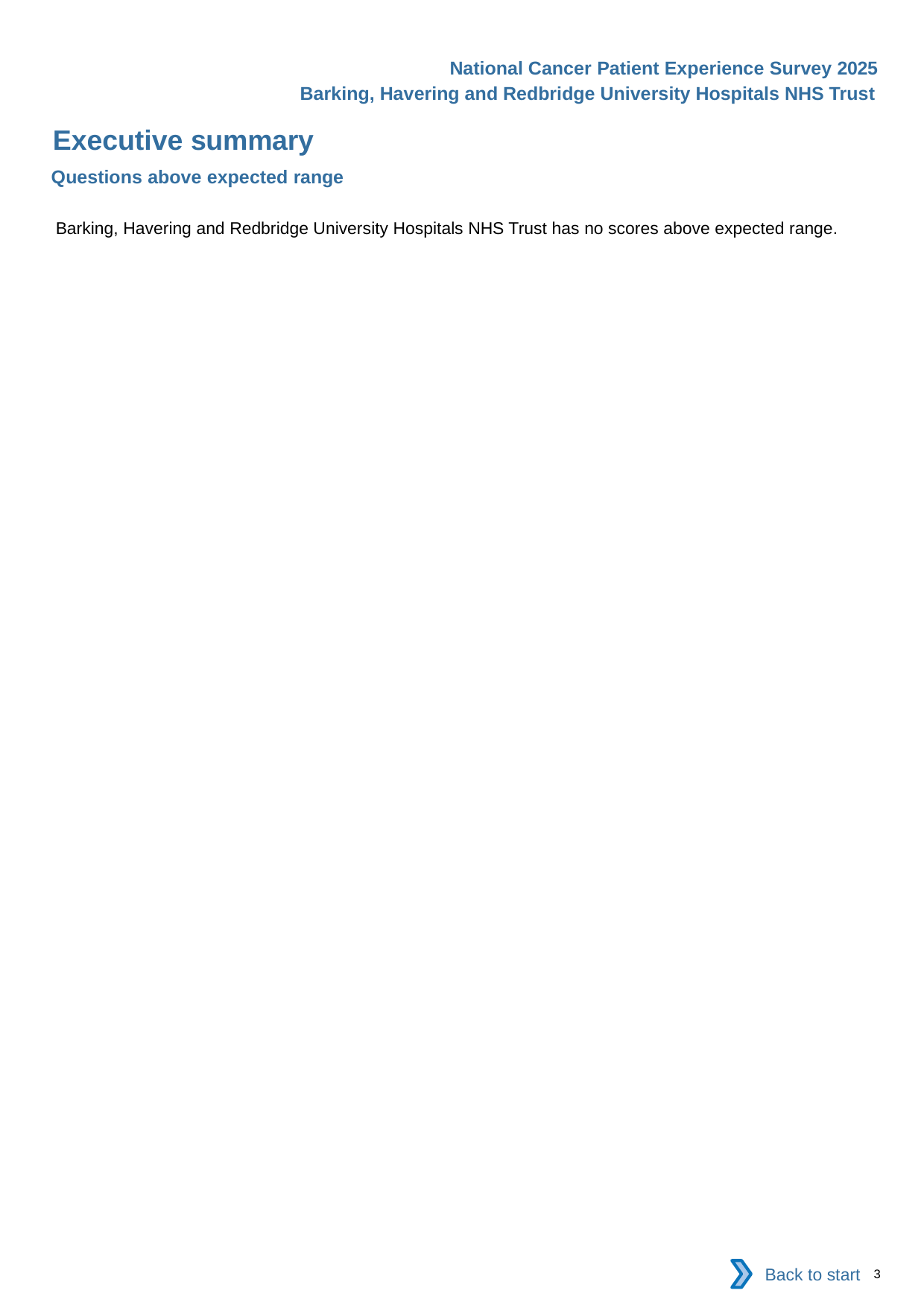

National Cancer Patient Experience Survey 2025
Barking, Havering and Redbridge University Hospitals NHS Trust
Executive summary
Questions above expected range
Barking, Havering and Redbridge University Hospitals NHS Trust has no scores above expected range.
Back to start

3